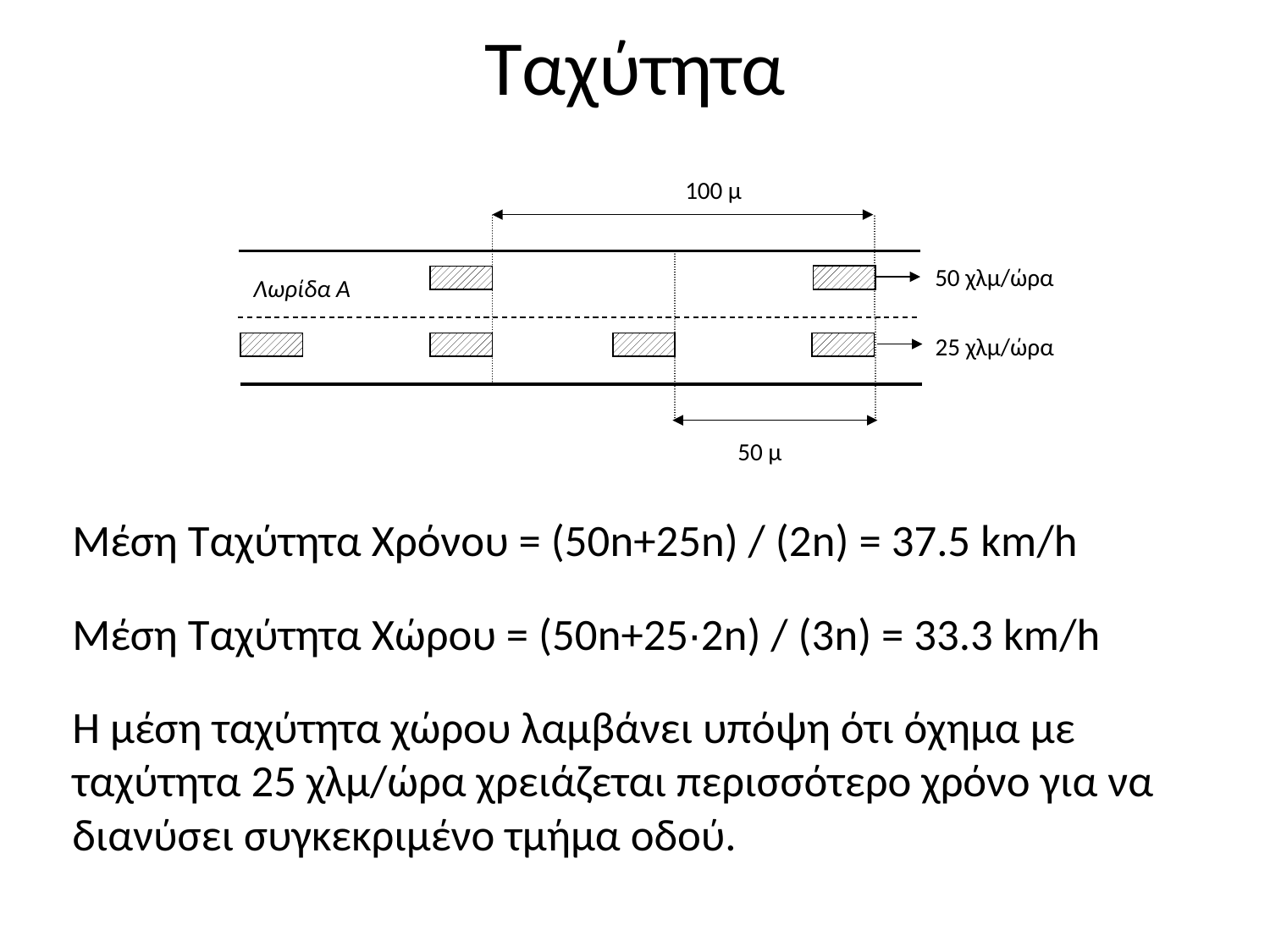

# Ταχύτητα
100 μ
50 χλμ/ώρα

25 χλμ/ώρα

50 μ
Λωρίδα Α
Μέση Ταχύτητα Χρόνου = (50n+25n) / (2n) = 37.5 km/h

Μέση Ταχύτητα Χώρου = (50n+25∙2n) / (3n) = 33.3 km/h

Η μέση ταχύτητα χώρου λαμβάνει υπόψη ότι όχημα με ταχύτητα 25 χλμ/ώρα χρειάζεται περισσότερο χρόνο για να διανύσει συγκεκριμένο τμήμα οδού.